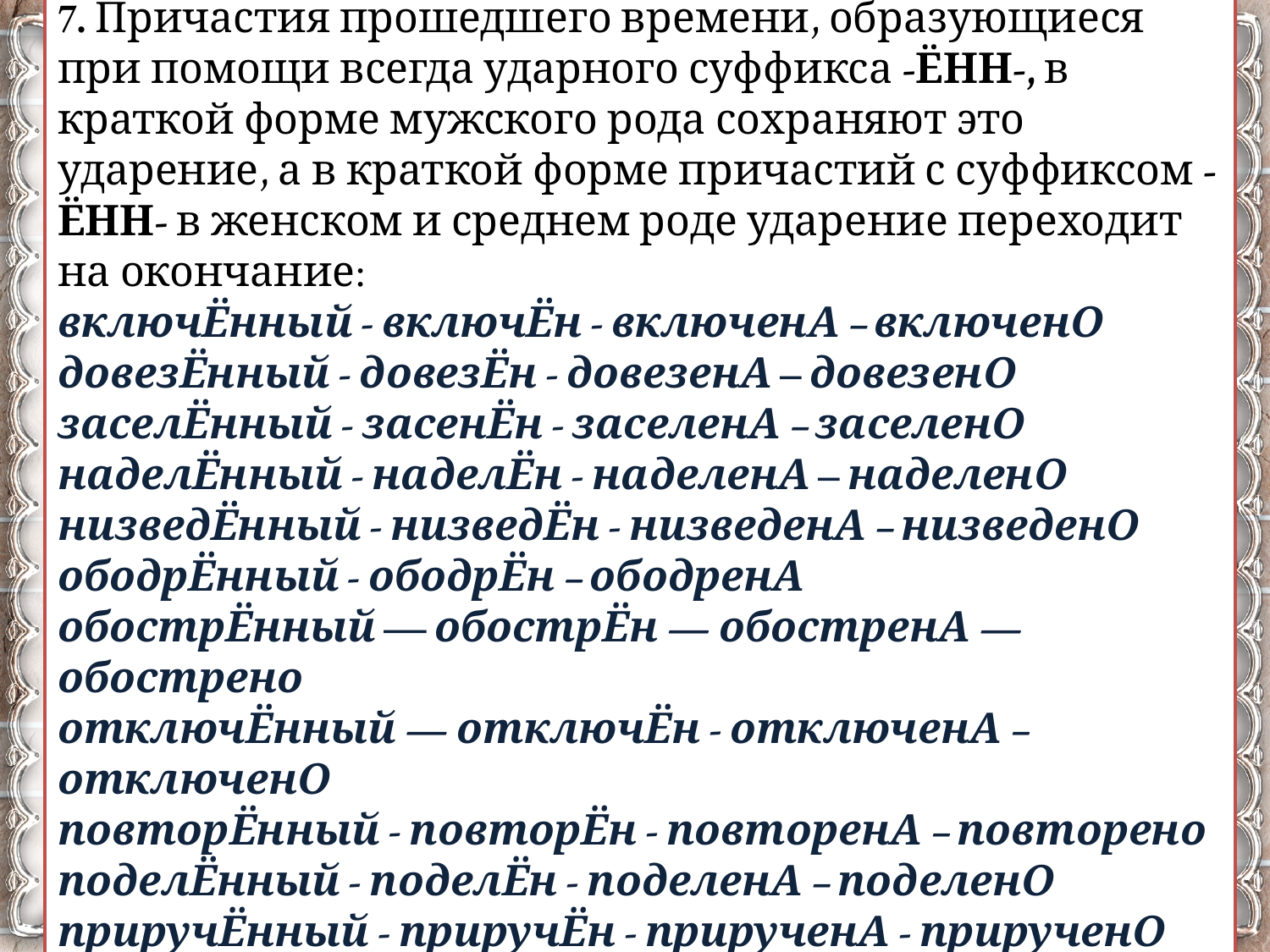

7. Причастия прошедшего времени, образующиеся при помощи всегда ударного суффикса -ЁНН-, в краткой форме мужского рода сохраняют это ударение, а в краткой форме причастий с суффиксом -ЁНН- в женском и среднем роде ударение переходит на окончание:
включЁнный - включЁн - включенА – включенО
довезЁнный - довезЁн - довезенА – довезенО
заселЁнный - засенЁн - заселенА – заселенО
наделЁнный - наделЁн - наделенА – наделенО
низведЁнный - низведЁн - низведенА – низведенО
ободрЁнный - ободрЁн – ободренА
обострЁнный — обострЁн — обостренА — обострено
отключЁнный — отключЁн - отключенА – отключенО
повторЁнный - повторЁн - повторенА – повторено
поделЁнный - поделЁн - поделенА – поделенО
приручЁнный - приручЁн - прирученА - прирученО